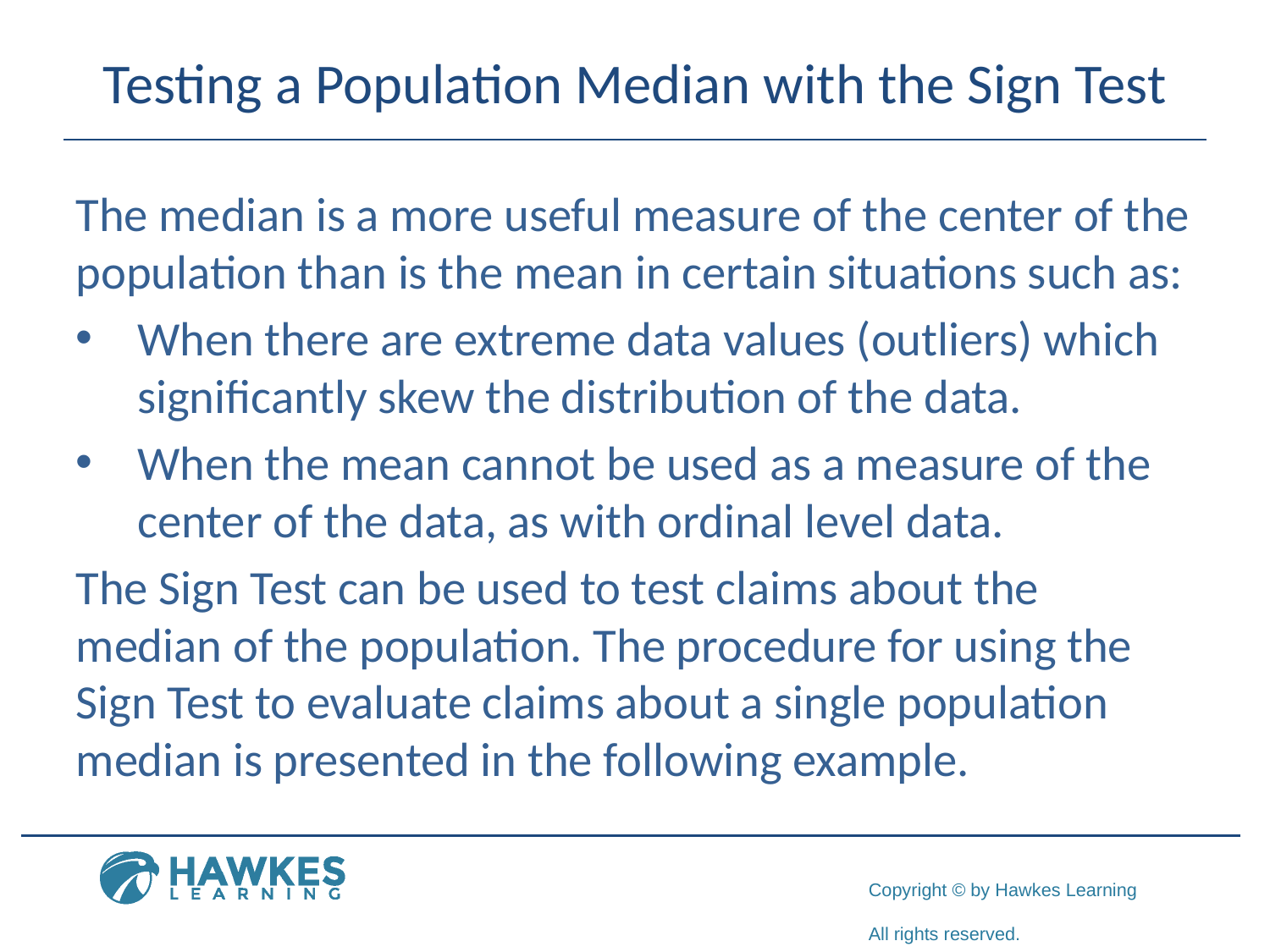

# Testing a Population Median with the Sign Test
The median is a more useful measure of the center of the population than is the mean in certain situations such as:
When there are extreme data values (outliers) which significantly skew the distribution of the data.
When the mean cannot be used as a measure of the center of the data, as with ordinal level data.
The Sign Test can be used to test claims about the median of the population. The procedure for using the Sign Test to evaluate claims about a single population median is presented in the following example.